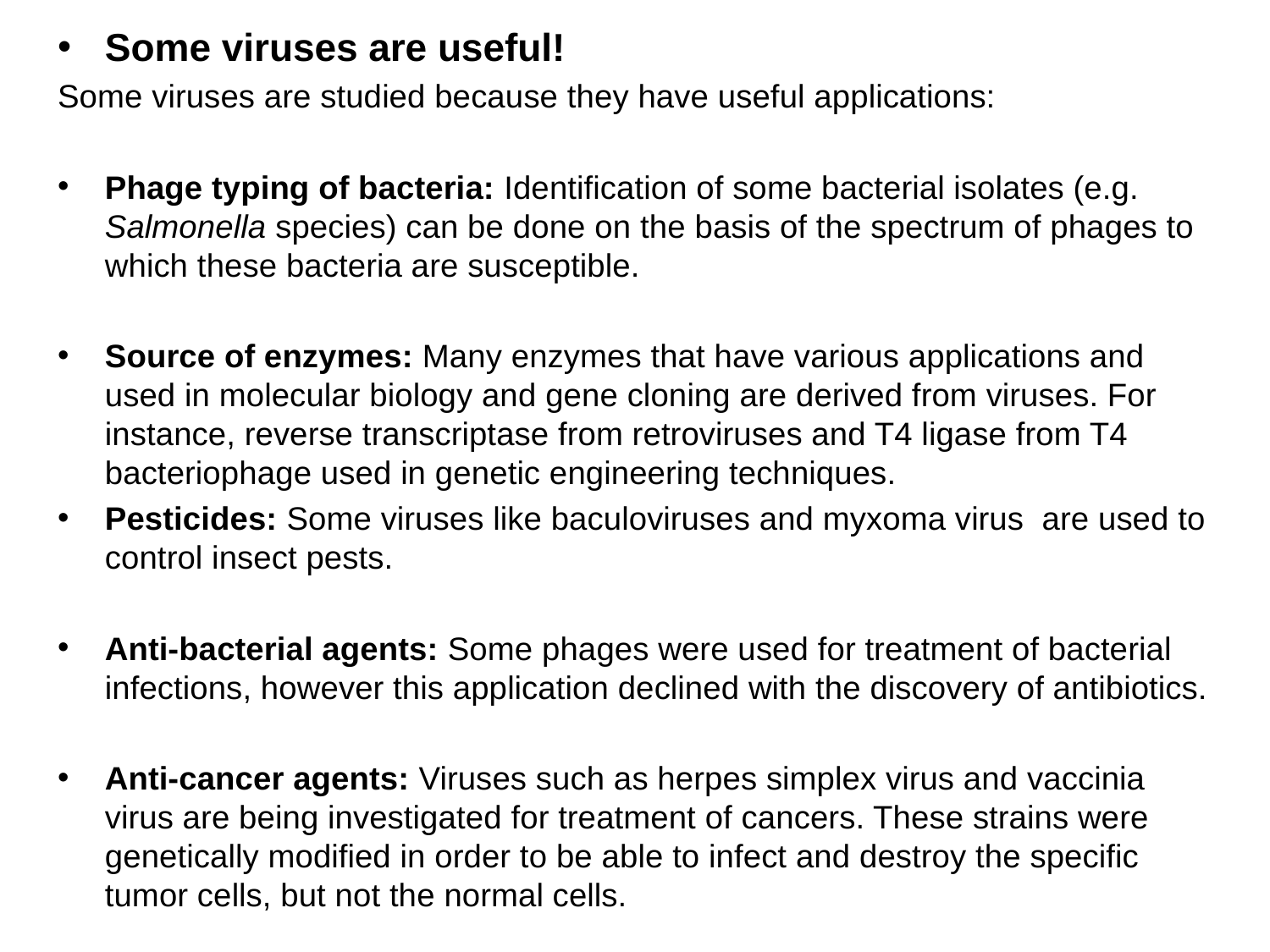

Some viruses are useful!
Some viruses are studied because they have useful applications:

Phage typing of bacteria: Identification of some bacterial isolates (e.g. Salmonella species) can be done on the basis of the spectrum of phages to which these bacteria are susceptible.

Source of enzymes: Many enzymes that have various applications and used in molecular biology and gene cloning are derived from viruses. For instance, reverse transcriptase from retroviruses and T4 ligase from T4 bacteriophage used in genetic engineering techniques.
Pesticides: Some viruses like baculoviruses and myxoma virus  are used to control insect pests.

Anti-bacterial agents: Some phages were used for treatment of bacterial infections, however this application declined with the discovery of antibiotics.

Anti-cancer agents: Viruses such as herpes simplex virus and vaccinia virus are being investigated for treatment of cancers. These strains were genetically modified in order to be able to infect and destroy the specific tumor cells, but not the normal cells.